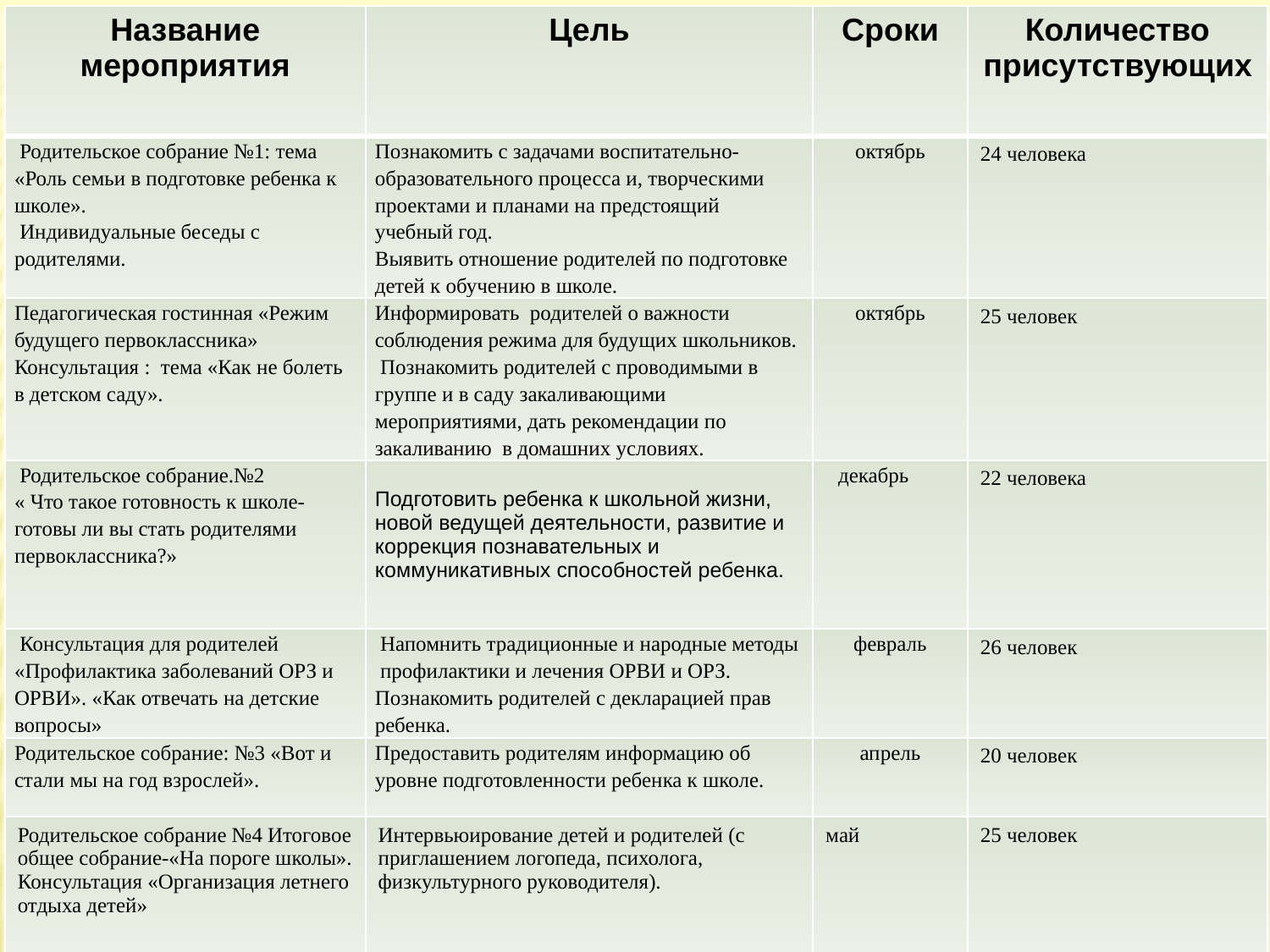

| Название мероприятия | Цель | Сроки | Количество присутствующих |
| --- | --- | --- | --- |
| Родительское собрание №1: тема «Роль семьи в подготовке ребенка к школе».  Индивидуальные беседы с родителями. | Познакомить с задачами воспитательно- образовательного процесса и, творческими проектами и планами на предстоящий учебный год. Выявить отношение родителей по подготовке детей к обучению в школе. | октябрь | 24 человека |
| Педагогическая гостинная «Режим будущего первоклассника» Консультация : тема «Как не болеть в детском саду». | Информировать родителей о важности соблюдения режима для будущих школьников. Познакомить родителей с проводимыми в группе и в саду закаливающими мероприятиями, дать рекомендации по закаливанию в домашних условиях. | октябрь | 25 человек |
| Родительское собрание.№2 « Что такое готовность к школе- готовы ли вы стать родителями первоклассника?» | Подготовить ребенка к школьной жизни, новой ведущей деятельности, развитие и коррекция познавательных и коммуникативных способностей ребенка. | декабрь | 22 человека |
| Консультация для родителей «Профилактика заболеваний ОРЗ и ОРВИ». «Как отвечать на детские вопросы» | Напомнить традиционные и народные методы профилактики и лечения ОРВИ и ОРЗ. Познакомить родителей с декларацией прав ребенка. | февраль | 26 человек |
| Родительское собрание: №3 «Вот и стали мы на год взрослей». | Предоставить родителям информацию об уровне подготовленности ребенка к школе. | апрель | 20 человек |
| Родительское собрание №4 Итоговое общее собрание-«На пороге школы». Консультация «Организация летнего отдыха детей» | Интервьюирование детей и родителей (с приглашением логопеда, психолога, физкультурного руководителя). | май | 25 человек |